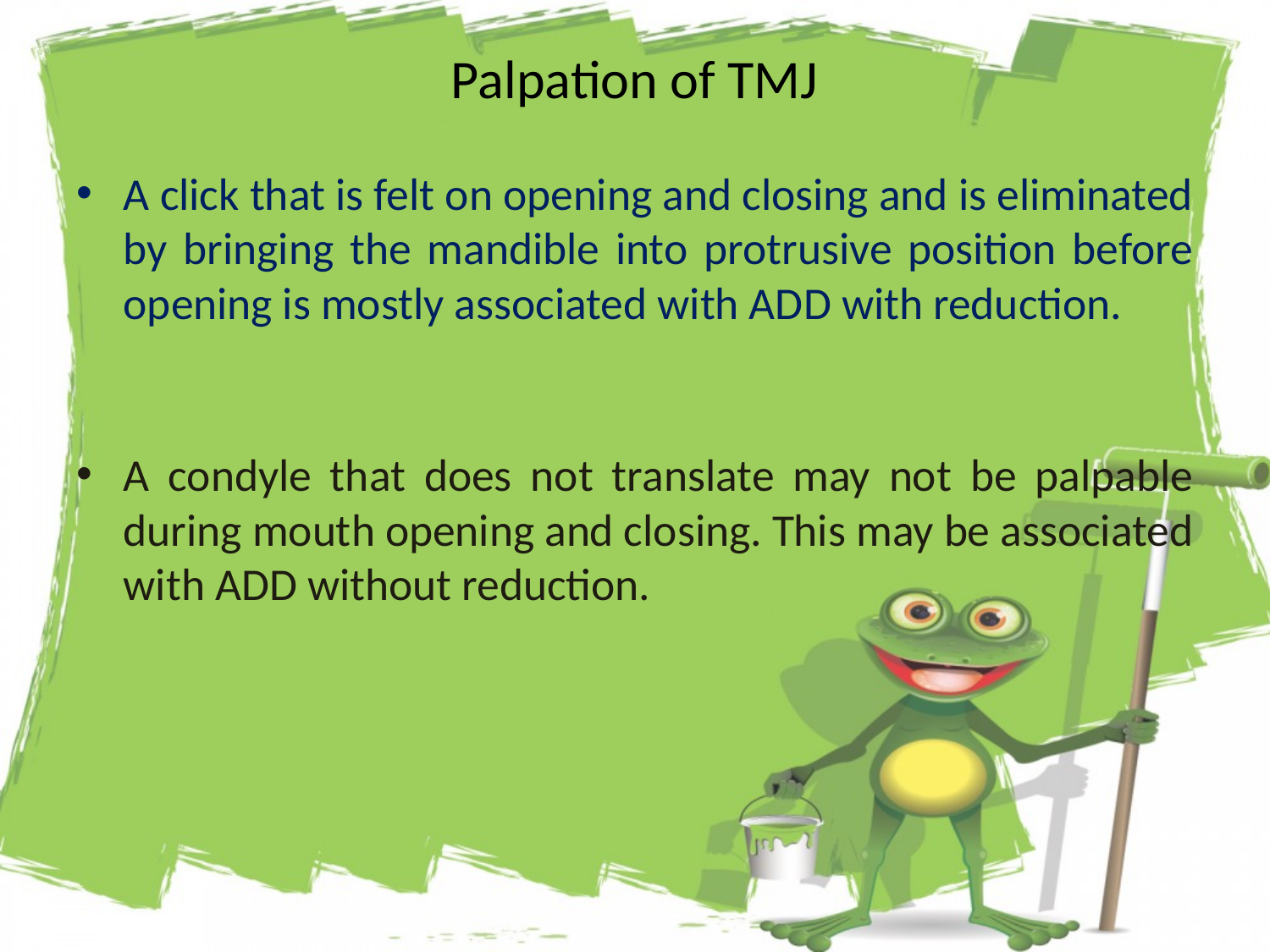

# Palpation of TMJ
A click that is felt on opening and closing and is eliminated by bringing the mandible into protrusive position before opening is mostly associated with ADD with reduction.

A condyle that does not translate may not be palpable during mouth opening and closing. This may be associated with ADD without reduction.